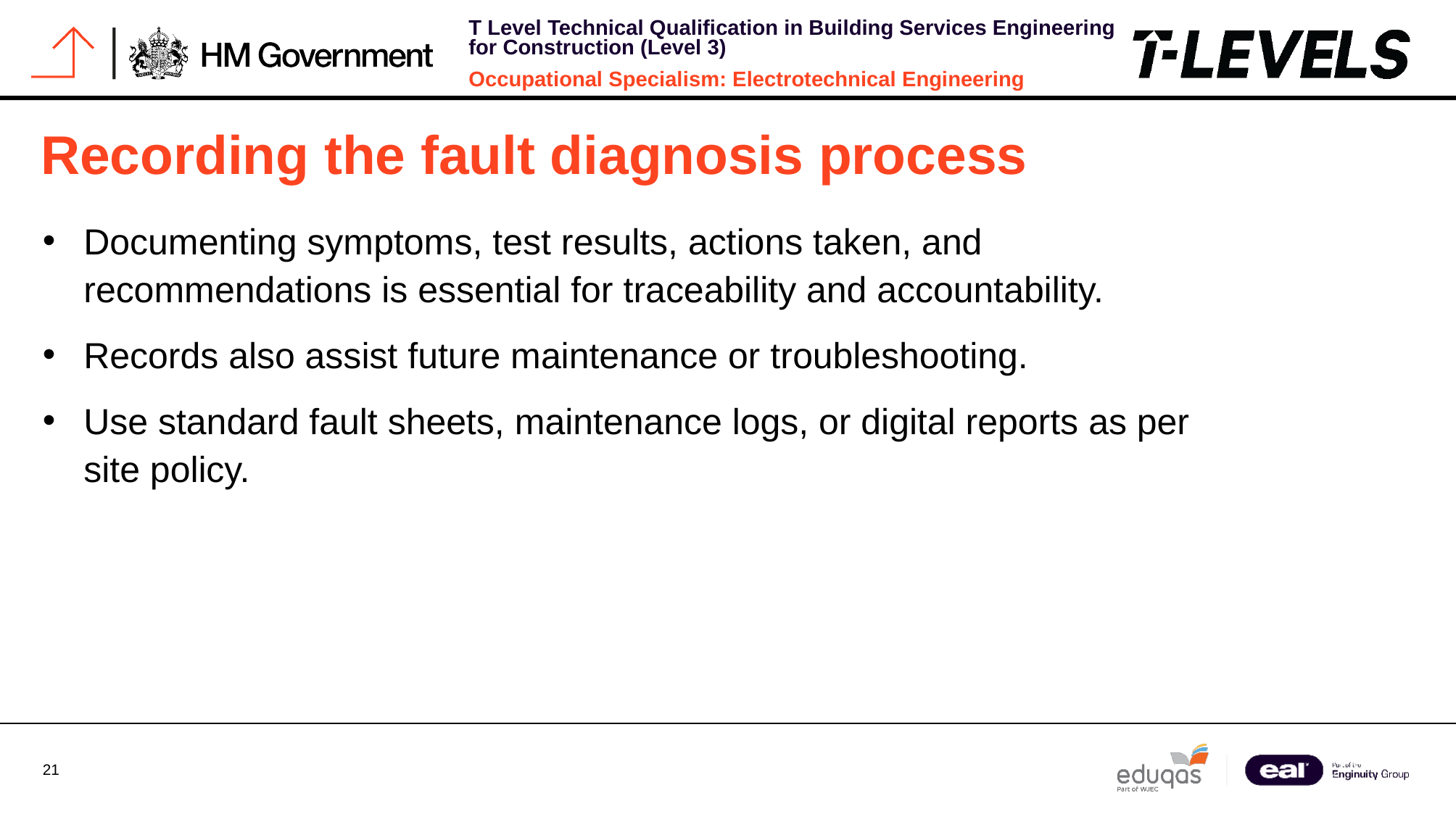

# Recording the fault diagnosis process
Documenting symptoms, test results, actions taken, and recommendations is essential for traceability and accountability.
Records also assist future maintenance or troubleshooting.
Use standard fault sheets, maintenance logs, or digital reports as per site policy.